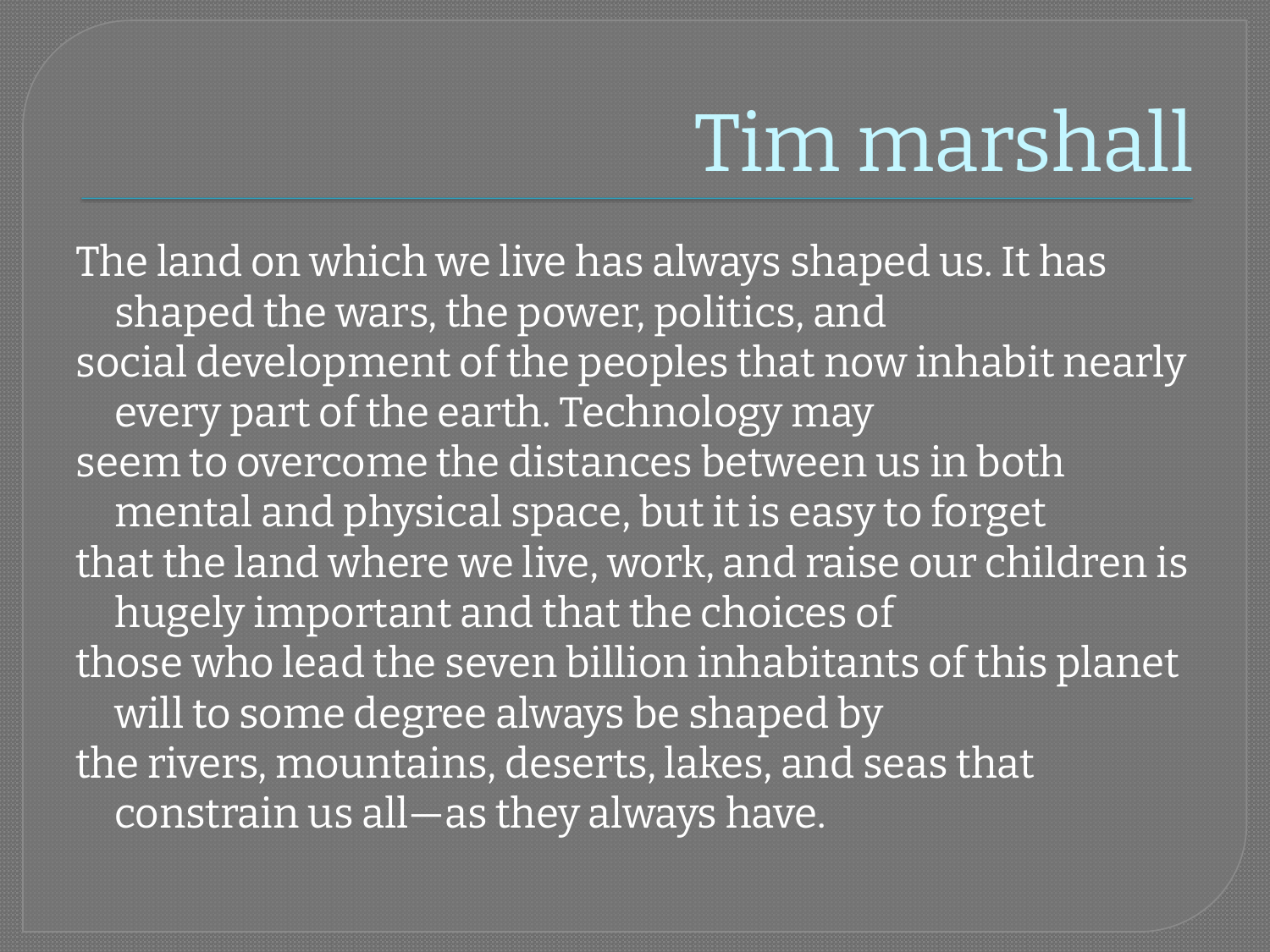

# Tim marshall
The land on which we live has always shaped us. It has shaped the wars, the power, politics, and
social development of the peoples that now inhabit nearly every part of the earth. Technology may
seem to overcome the distances between us in both mental and physical space, but it is easy to forget
that the land where we live, work, and raise our children is hugely important and that the choices of
those who lead the seven billion inhabitants of this planet will to some degree always be shaped by
the rivers, mountains, deserts, lakes, and seas that constrain us all—as they always have.